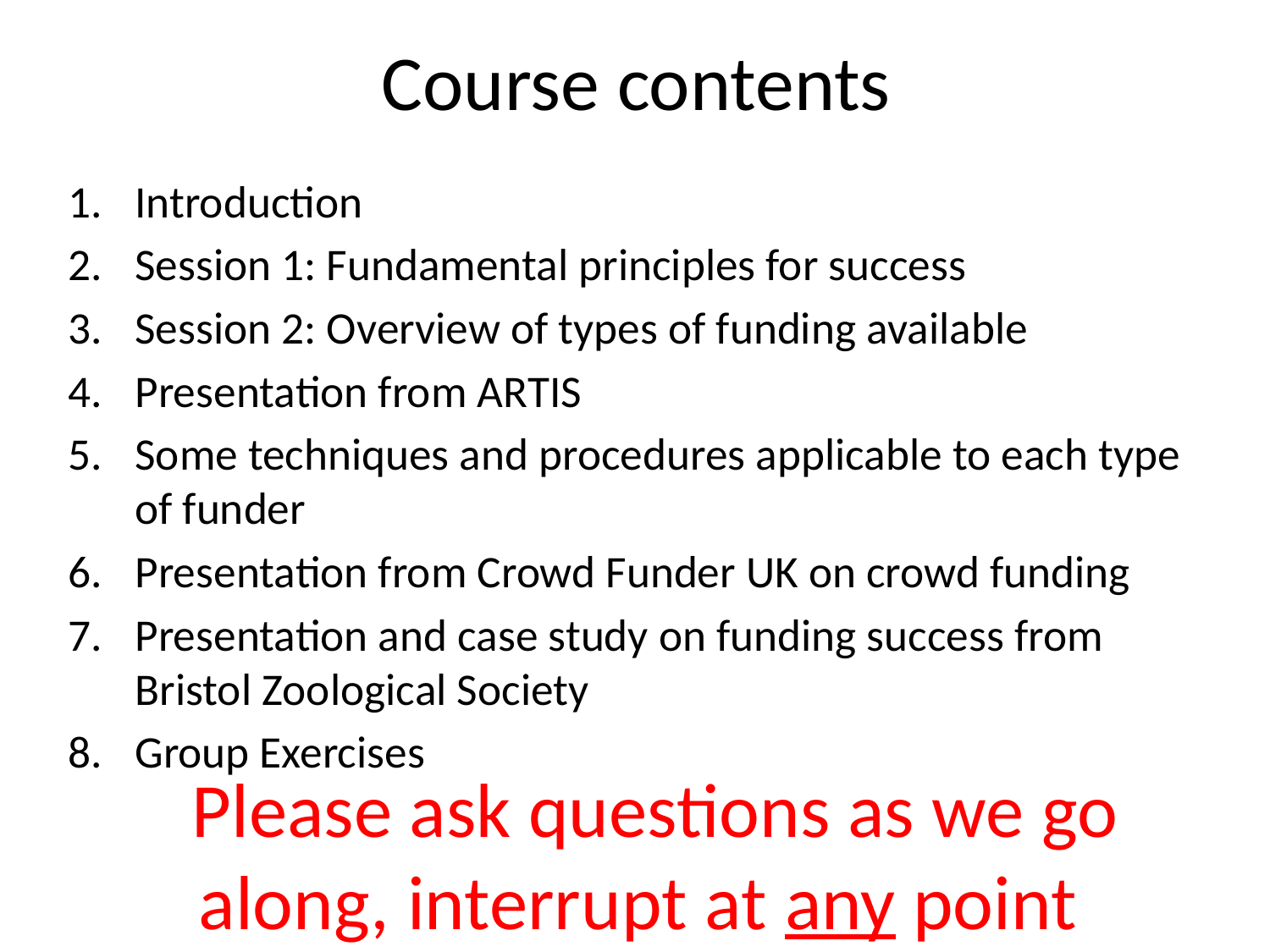

# Course contents
Introduction
Session 1: Fundamental principles for success
Session 2: Overview of types of funding available
Presentation from ARTIS
Some techniques and procedures applicable to each type of funder
Presentation from Crowd Funder UK on crowd funding
Presentation and case study on funding success from Bristol Zoological Society
Group Exercises

 Please ask questions as we go along, interrupt at any point